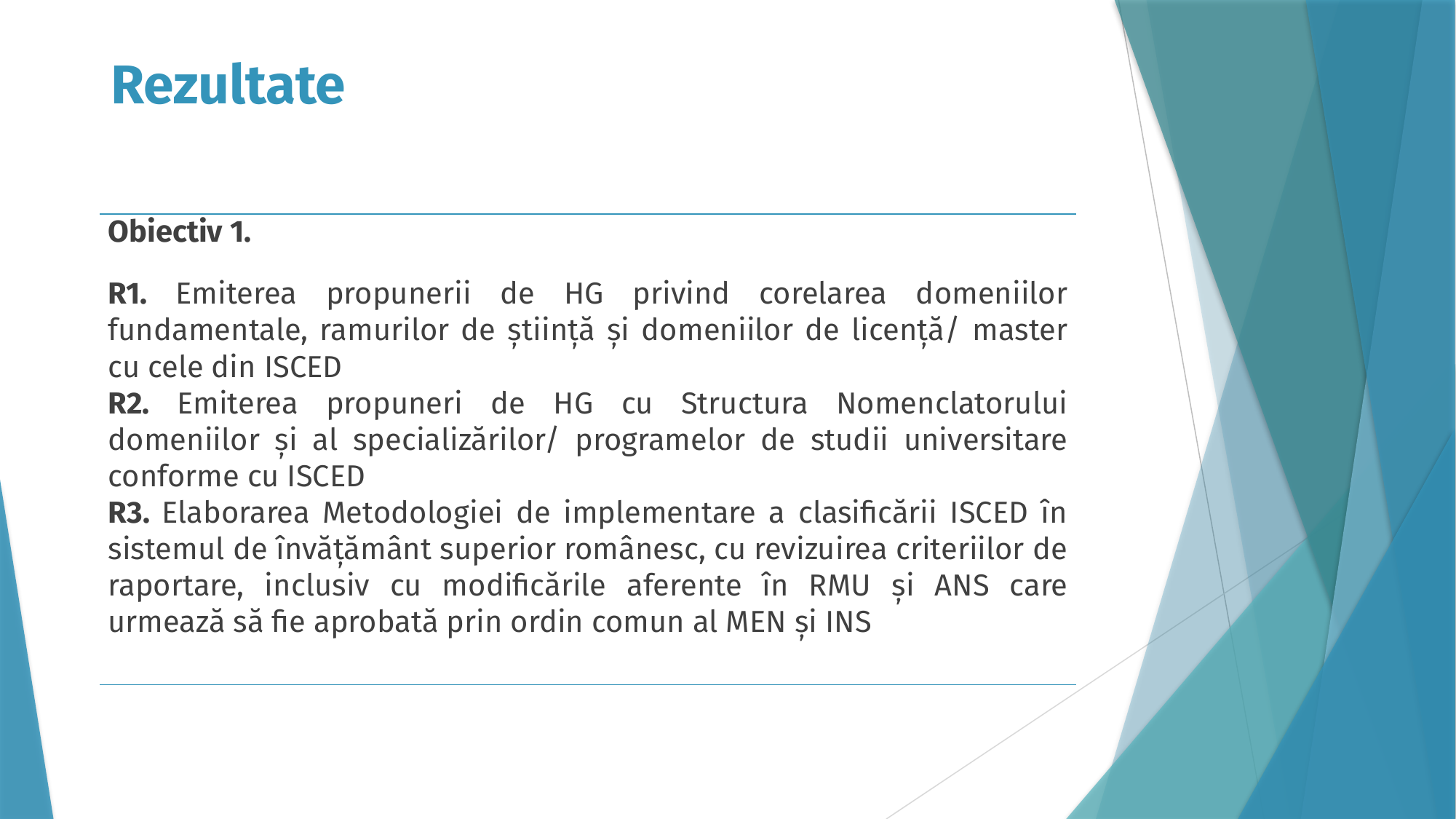

# Rezultate
| Obiectiv 1. R1. Emiterea propunerii de HG privind corelarea domeniilor fundamentale, ramurilor de știință și domeniilor de licență/ master cu cele din ISCED R2. Emiterea propuneri de HG cu Structura Nomenclatorului domeniilor şi al specializărilor/ programelor de studii universitare conforme cu ISCED R3. Elaborarea Metodologiei de implementare a clasificării ISCED în sistemul de învățământ superior românesc, cu revizuirea criteriilor de raportare, inclusiv cu modificările aferente în RMU și ANS care urmează să fie aprobată prin ordin comun al MEN și INS |
| --- |